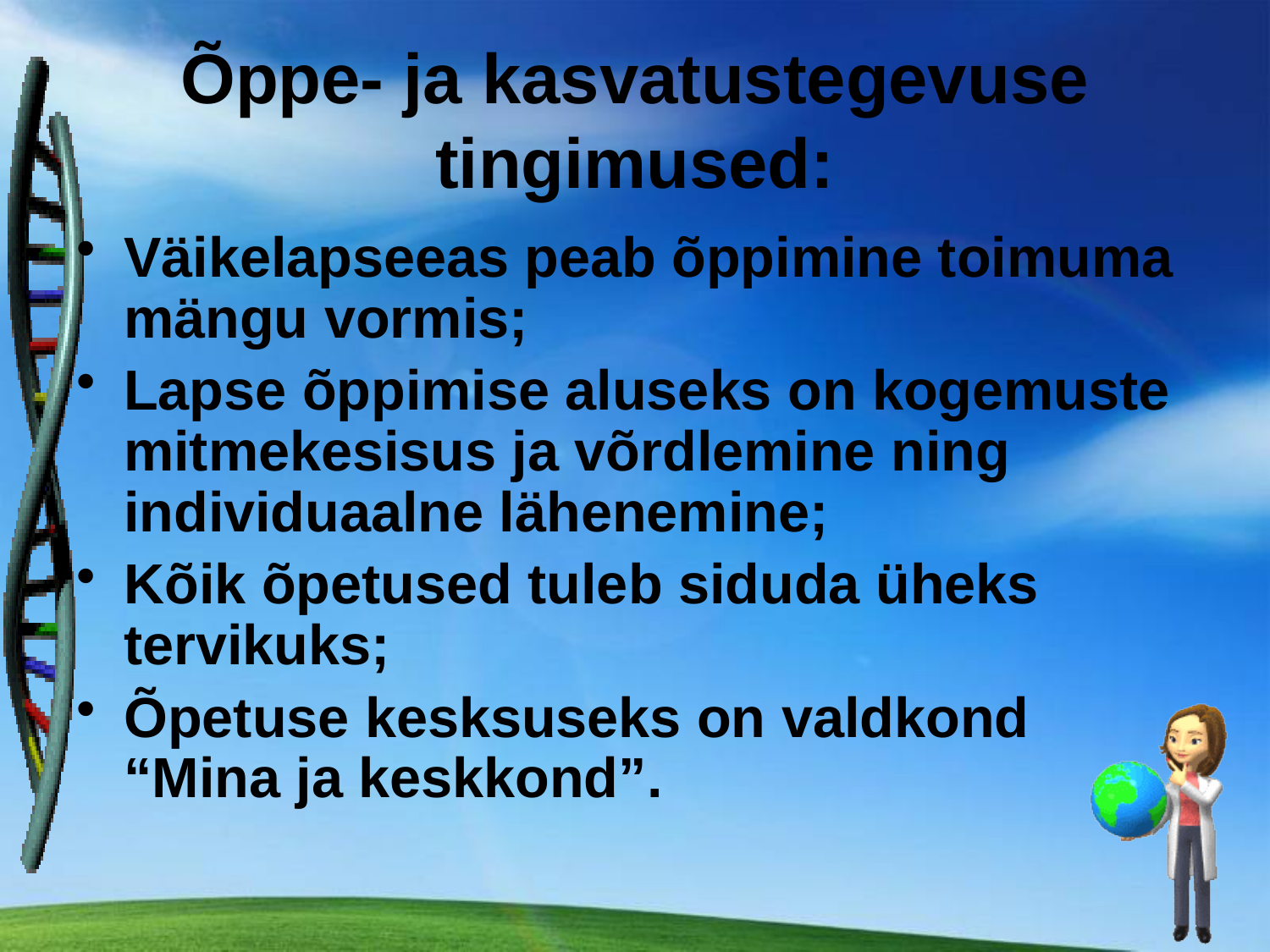

Õppe- ja kasvatustegevuse tingimused:
Väikelapseeas peab õppimine toimuma mängu vormis;
Lapse õppimise aluseks on kogemuste mitmekesisus ja võrdlemine ning individuaalne lähenemine;
Kõik õpetused tuleb siduda üheks tervikuks;
Õpetuse kesksuseks on valdkond “Mina ja keskkond”.